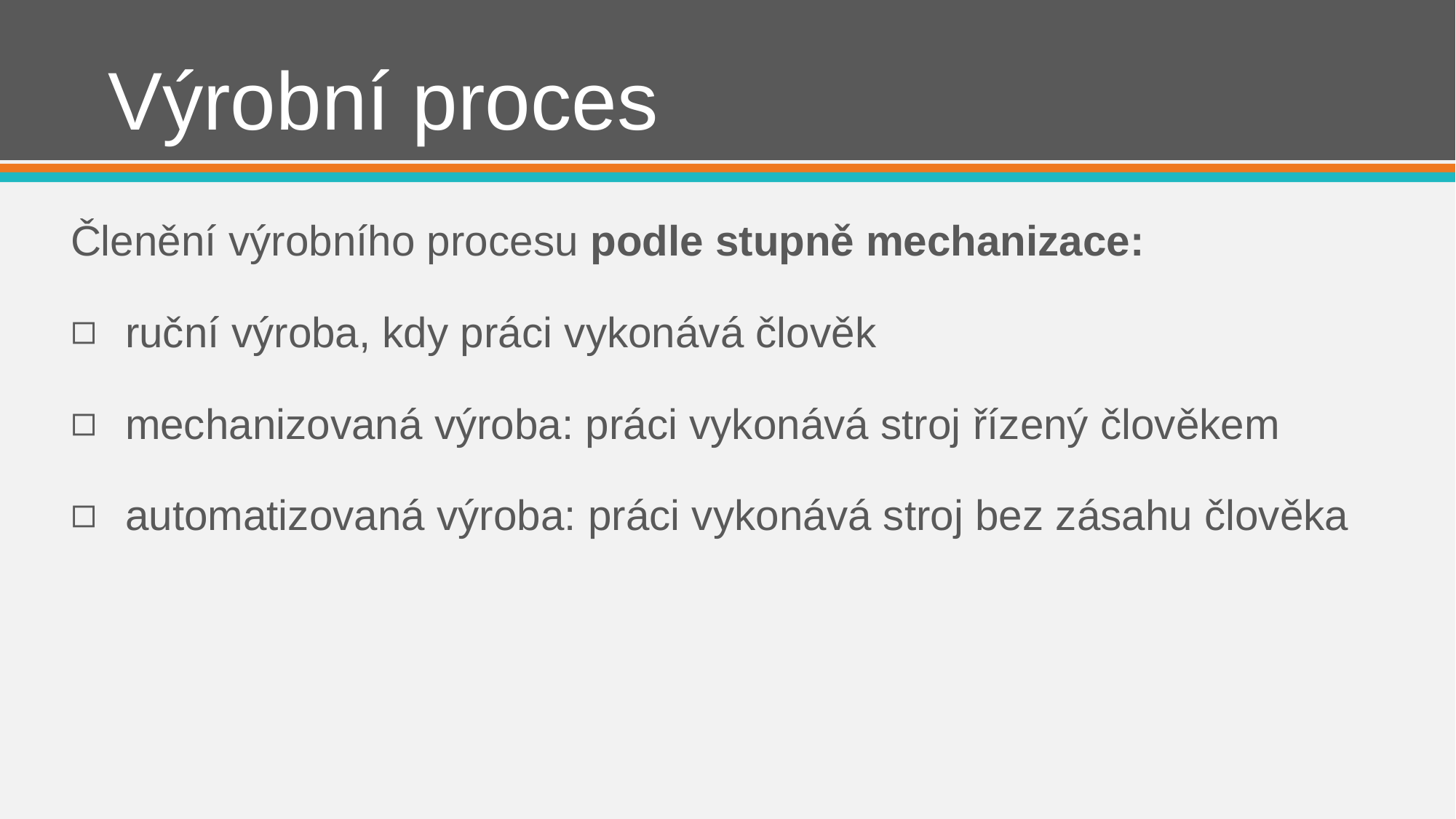

# Výrobní proces

Členění výrobního procesu podle stupně mechanizace:

ruční výroba, kdy práci vykonává člověk

mechanizovaná výroba: práci vykonává stroj řízený člověkem

automatizovaná výroba: práci vykonává stroj bez zásahu člověka